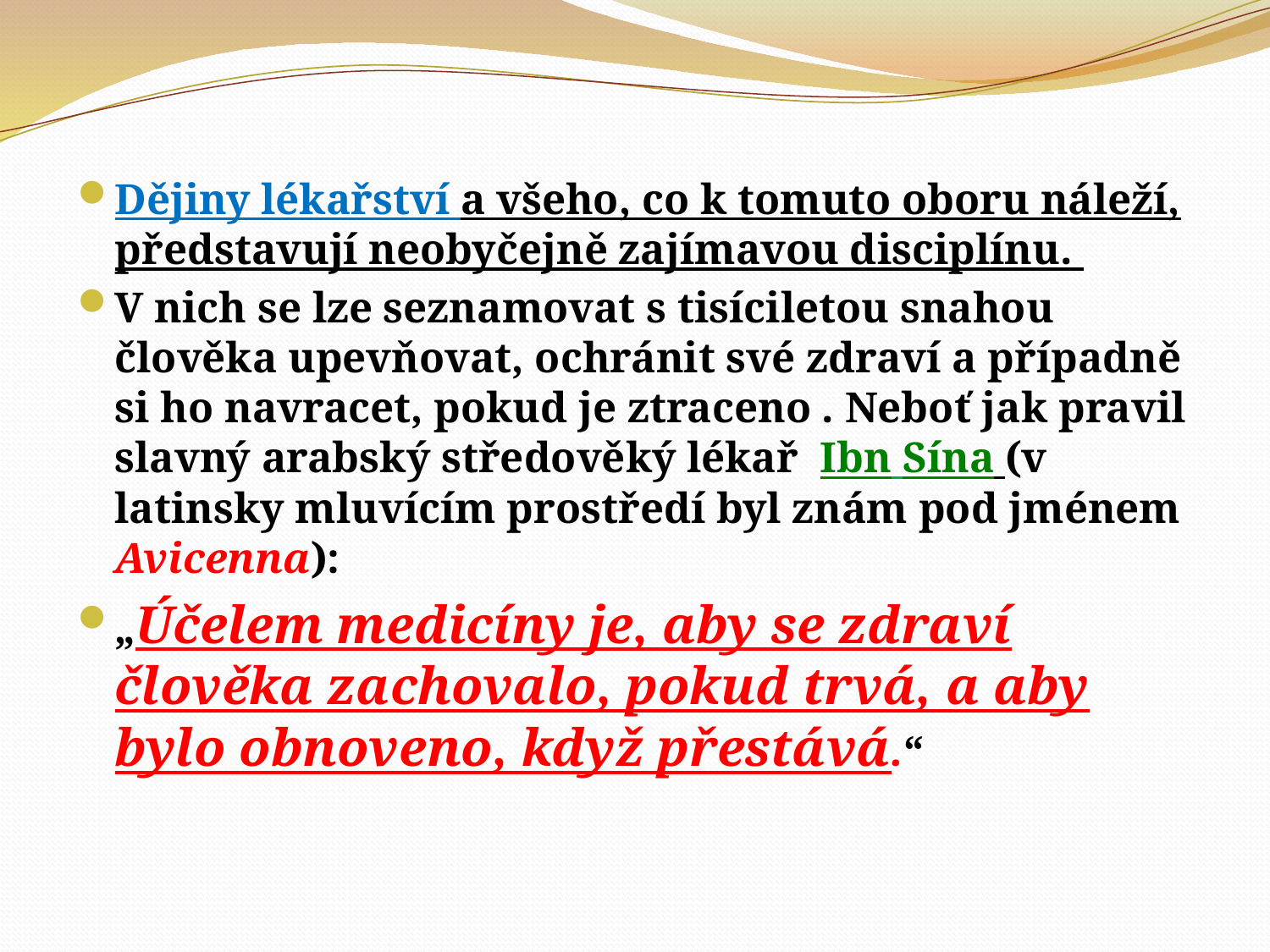

#
Dějiny lékařství a všeho, co k tomuto oboru náleží, představují neobyčejně zajímavou disciplínu.
V nich se lze seznamovat s tisíciletou snahou člověka upevňovat, ochránit své zdraví a případně si ho navracet, pokud je ztraceno . Neboť jak pravil slavný arabský středověký lékař  Ibn Sína (v latinsky mluvícím prostředí byl znám pod jménem Avicenna):
„Účelem medicíny je, aby se zdraví člověka zachovalo, pokud trvá, a aby bylo obnoveno, když přestává.“